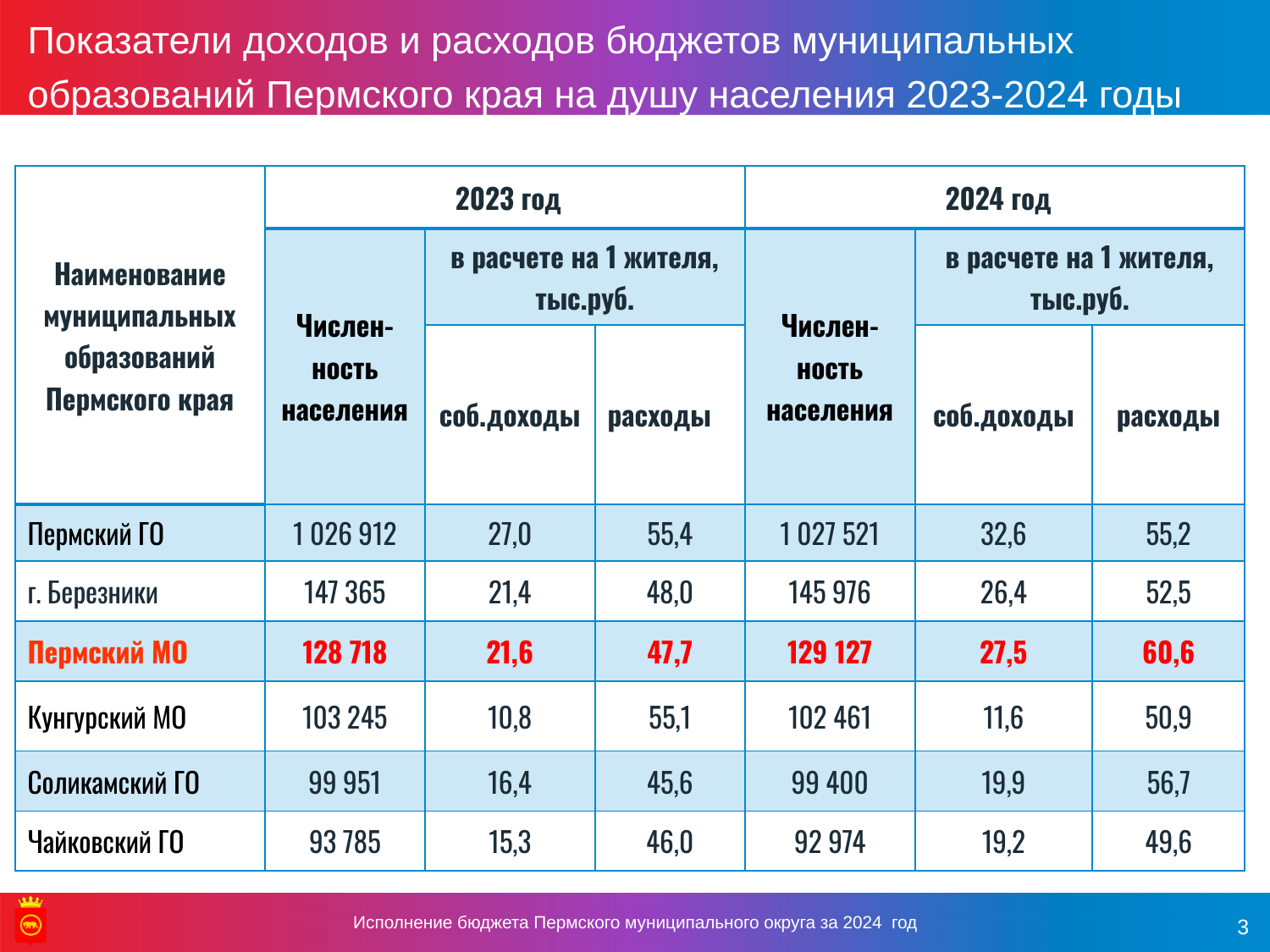

Показатели доходов и расходов бюджетов муниципальных образований Пермского края на душу населения 2023-2024 годы

| Наименование муниципальных образований Пермского края | 2023 год |  |  | 2024 год |  |  |
| --- | --- | --- | --- | --- | --- | --- |
|  | Числен-ность населения | в расчете на 1 жителя, тыс.руб. |  | Числен-ность населения | в расчете на 1 жителя, тыс.руб. |  |
|  |  | соб.доходы | расходы |  | соб.доходы | расходы |
| Пермский ГО | 1 026 912 | 27,0 | 55,4 | 1 027 521 | 32,6 | 55,2 |
| г. Березники | 147 365 | 21,4 | 48,0 | 145 976 | 26,4 | 52,5 |
| Пермский МО | 128 718 | 21,6 | 47,7 | 129 127 | 27,5 | 60,6 |
| Кунгурский МО | 103 245 | 10,8 | 55,1 | 102 461 | 11,6 | 50,9 |
| Соликамский ГО | 99 951 | 16,4 | 45,6 | 99 400 | 19,9 | 56,7 |
| Чайковский ГО | 93 785 | 15,3 | 46,0 | 92 974 | 19,2 | 49,6 |

Исполнение бюджета Пермского муниципального округа за 2024  год